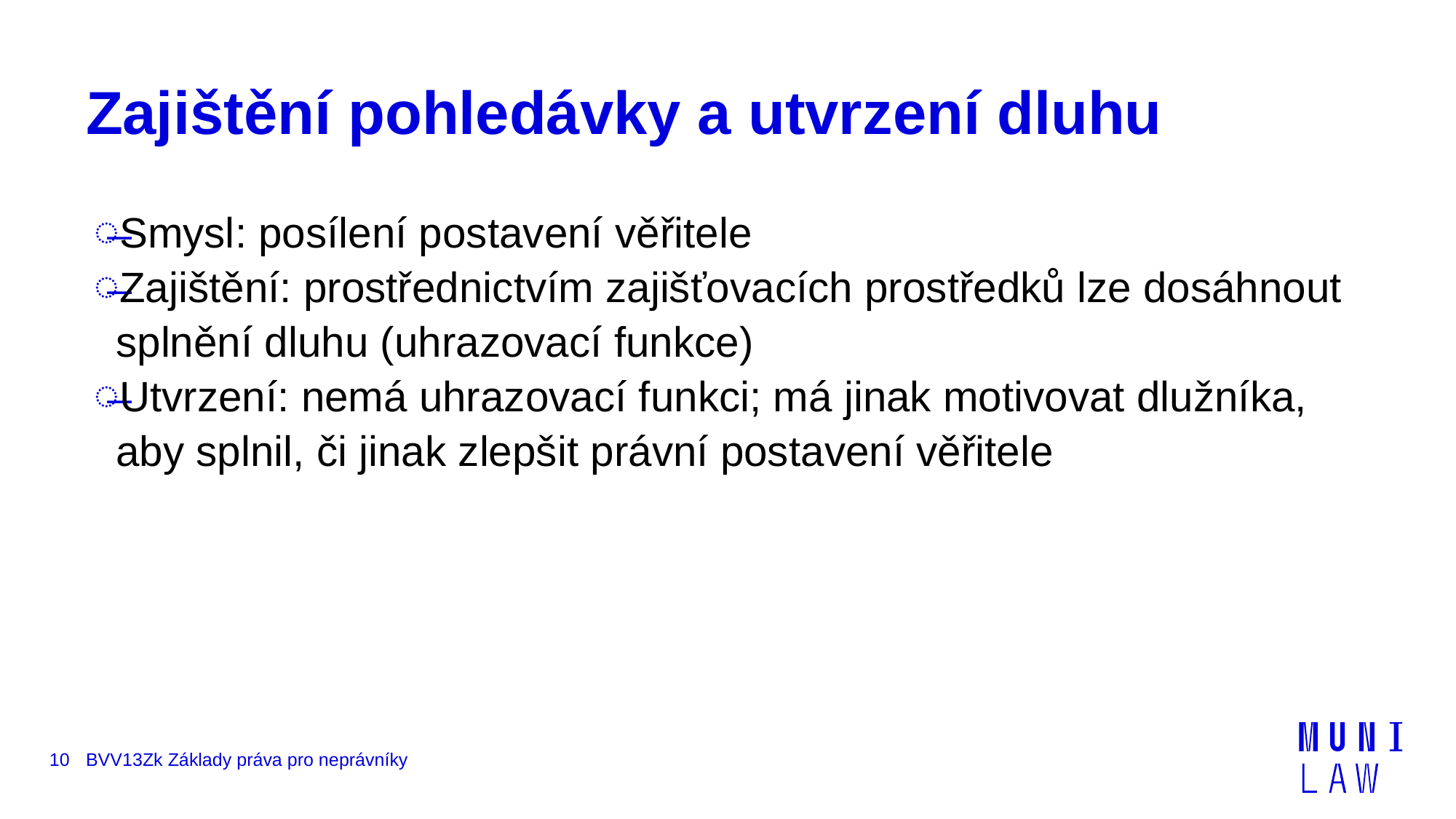

# Zajištění pohledávky a utvrzení dluhu
Smysl: posílení postavení věřitele
Zajištění: prostřednictvím zajišťovacích prostředků lze dosáhnout splnění dluhu (uhrazovací funkce)
Utvrzení: nemá uhrazovací funkci; má jinak motivovat dlužníka, aby splnil, či jinak zlepšit právní postavení věřitele

10
BVV13Zk Základy práva pro neprávníky